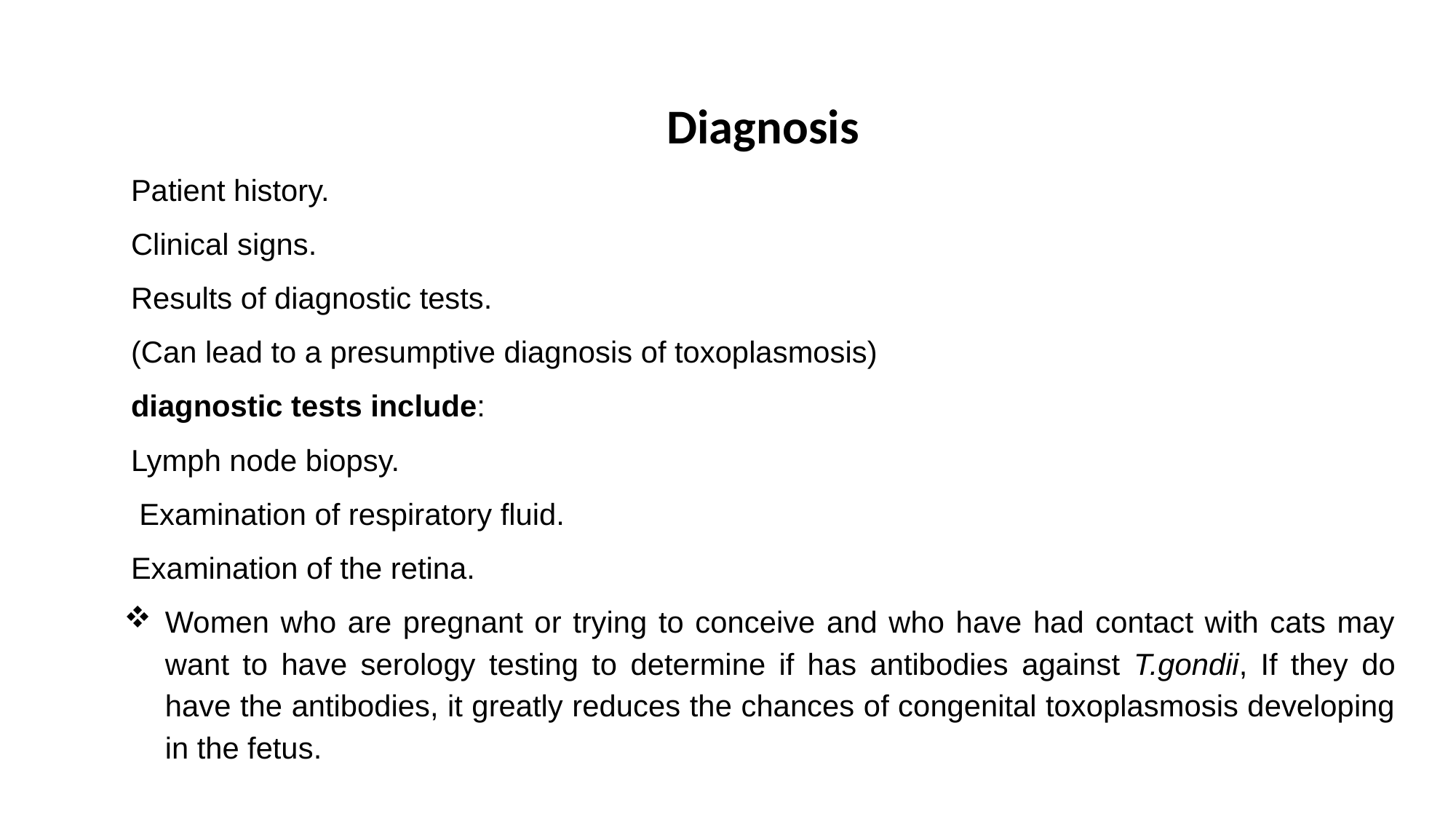

Diagnosis
Patient history.
Clinical signs.
Results of diagnostic tests.
(Can lead to a presumptive diagnosis of toxoplasmosis)
diagnostic tests include:
Lymph node biopsy.
 Examination of respiratory fluid.
Examination of the retina.
Women who are pregnant or trying to conceive and who have had contact with cats may want to have serology testing to determine if has antibodies against T.gondii, If they do have the antibodies, it greatly reduces the chances of congenital toxoplasmosis developing in the fetus.